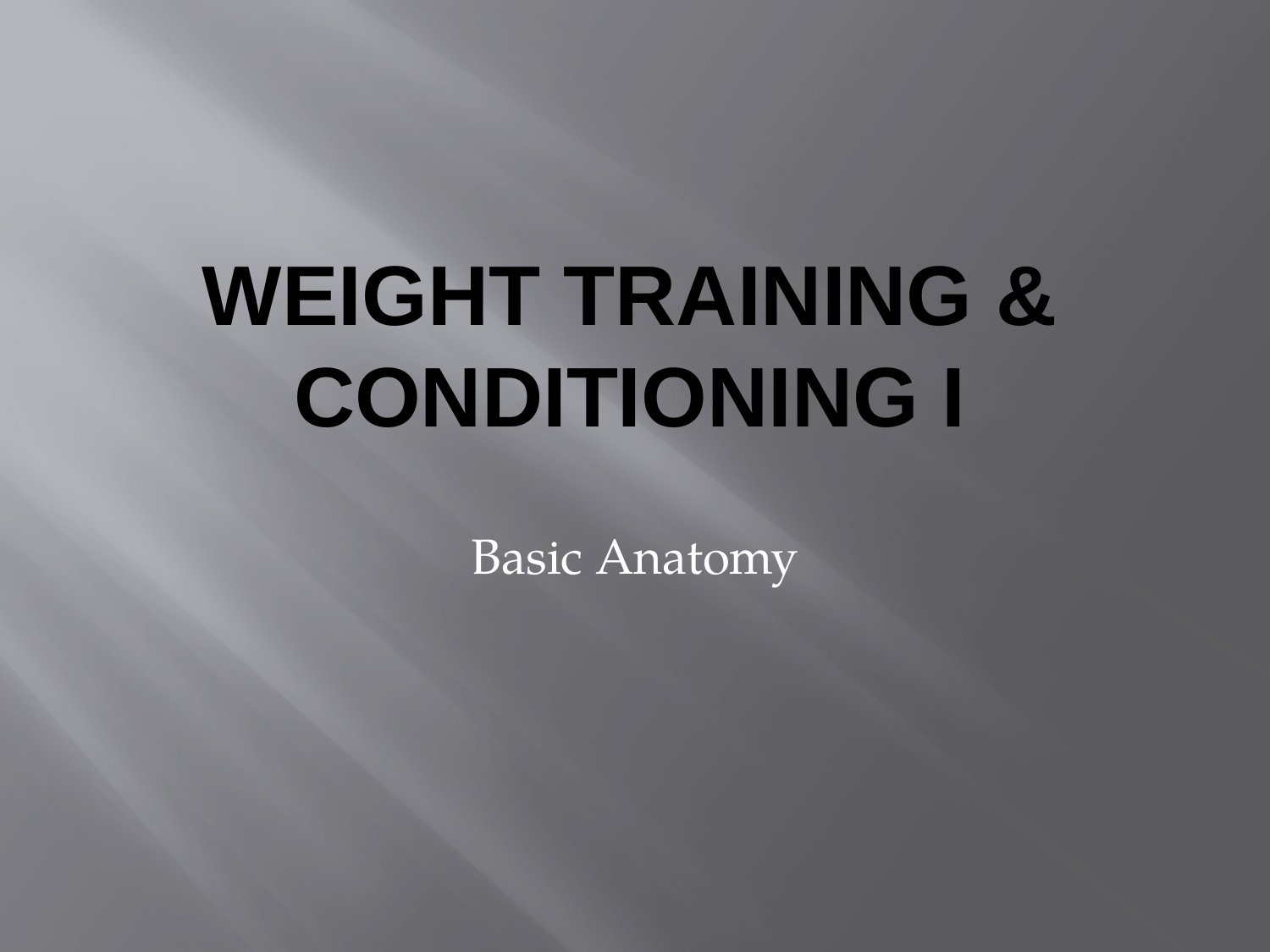

# Weight training & Conditioning I
Basic Anatomy